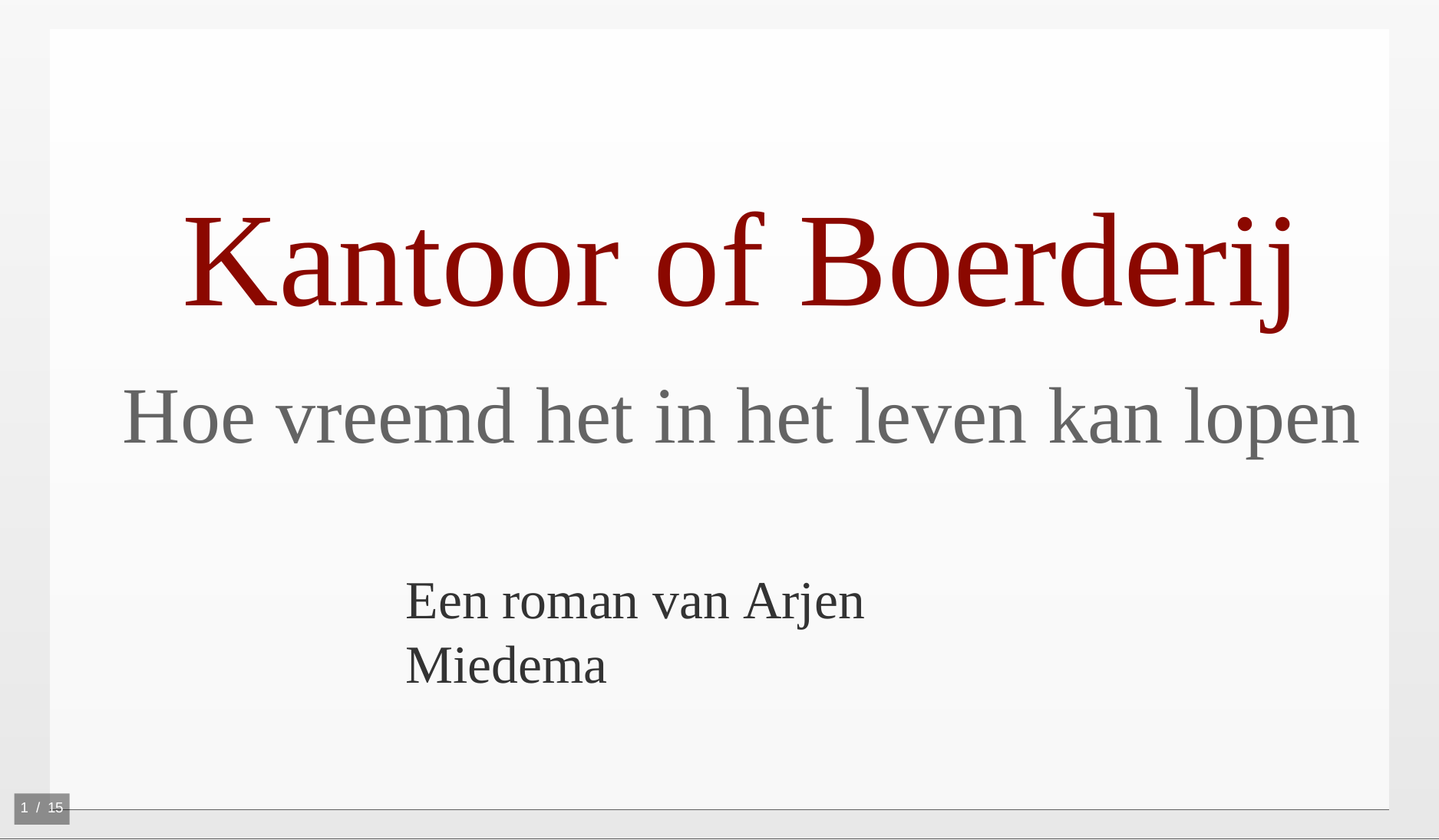

# Kantoor of Boerderij
Hoe vreemd het in het leven kan lopen
Een roman van Arjen Miedema

1 / 15